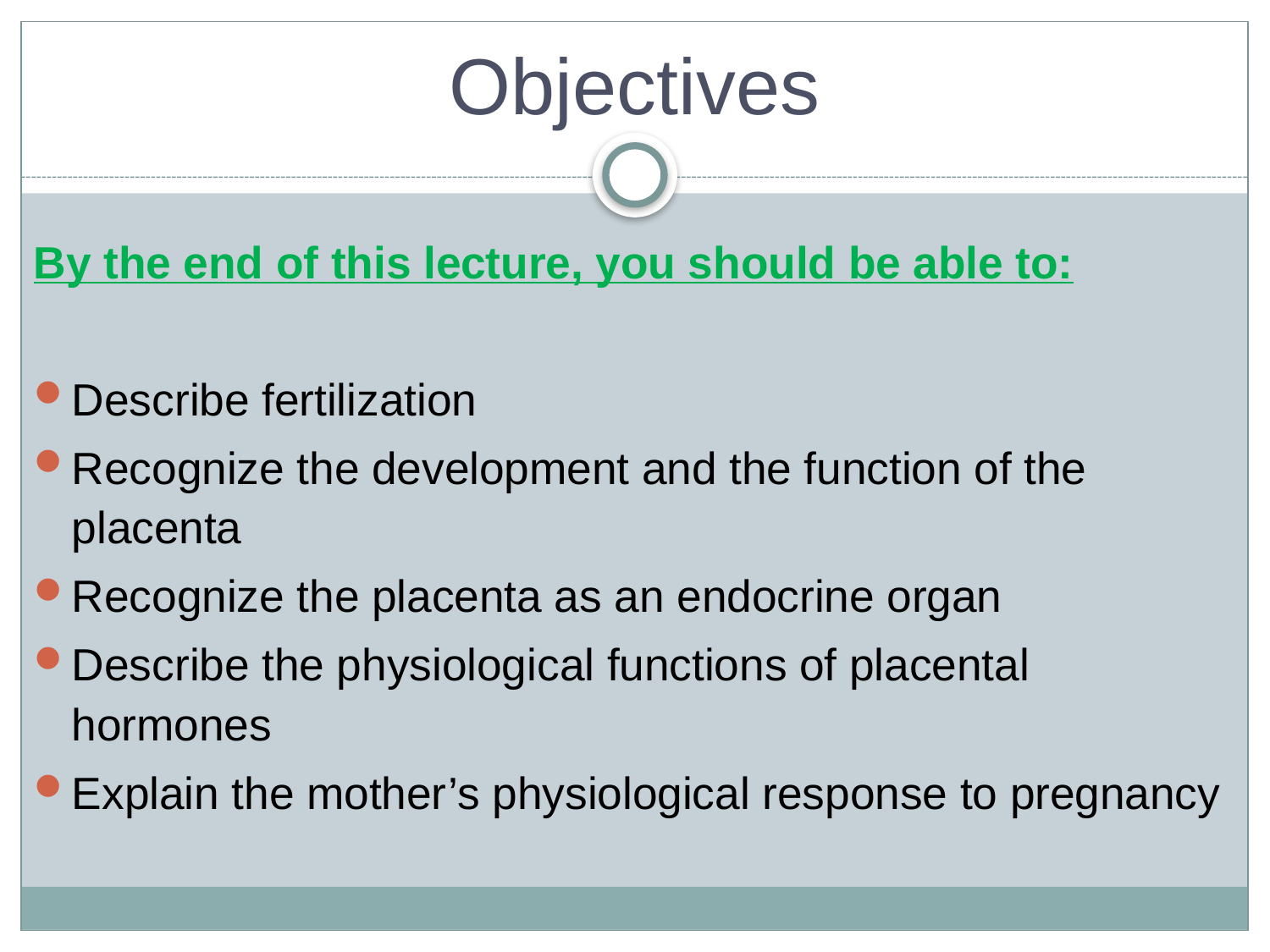

# Objectives
By the end of this lecture, you should be able to:

Describe fertilization
Recognize the development and the function of the placenta
Recognize the placenta as an endocrine organ
Describe the physiological functions of placental hormones
Explain the mother’s physiological response to pregnancy